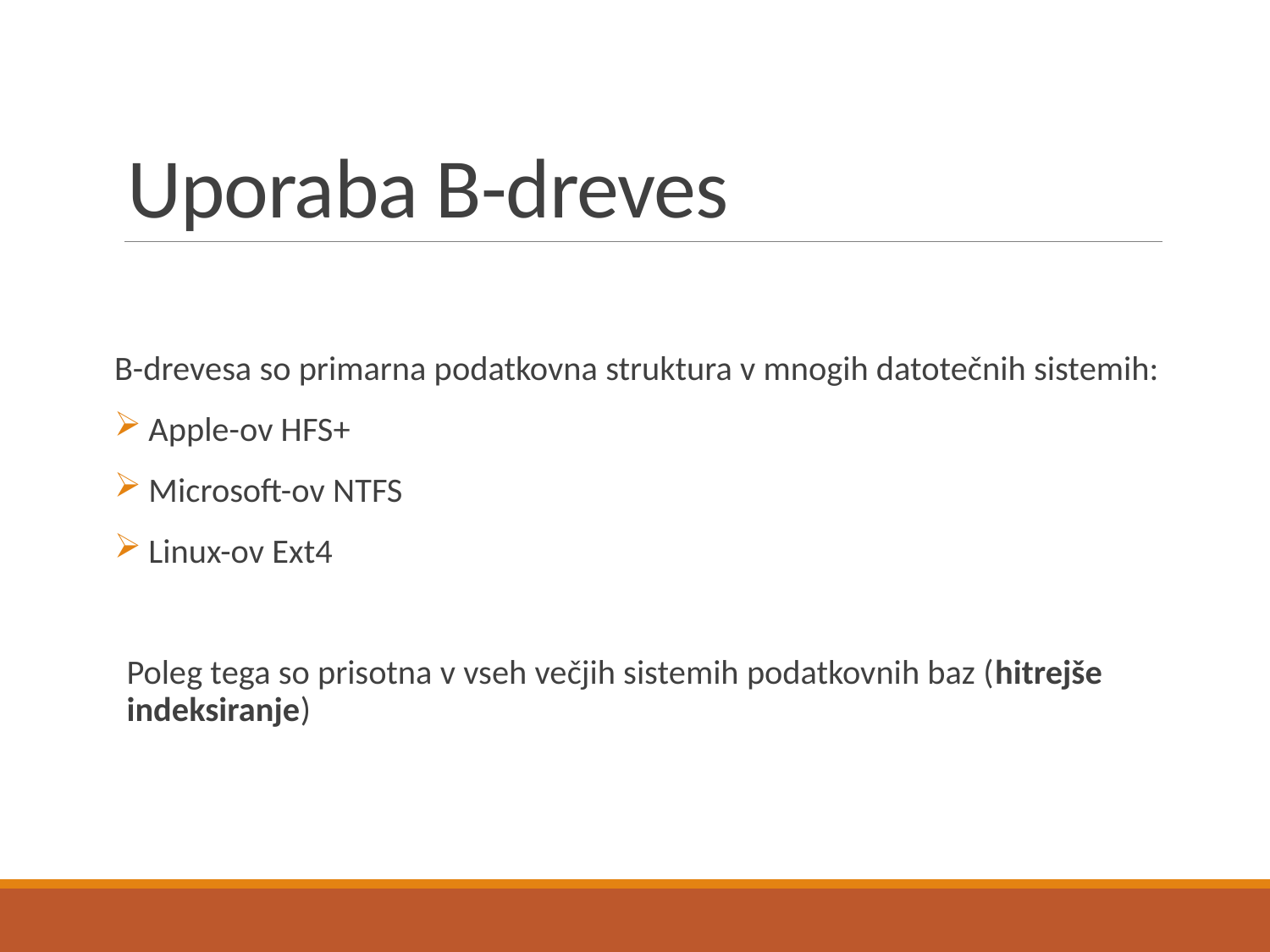

# Uporaba B-dreves
B-drevesa so primarna podatkovna struktura v mnogih datotečnih sistemih:
 Apple-ov HFS+
 Microsoft-ov NTFS
 Linux-ov Ext4

Poleg tega so prisotna v vseh večjih sistemih podatkovnih baz (hitrejše indeksiranje)